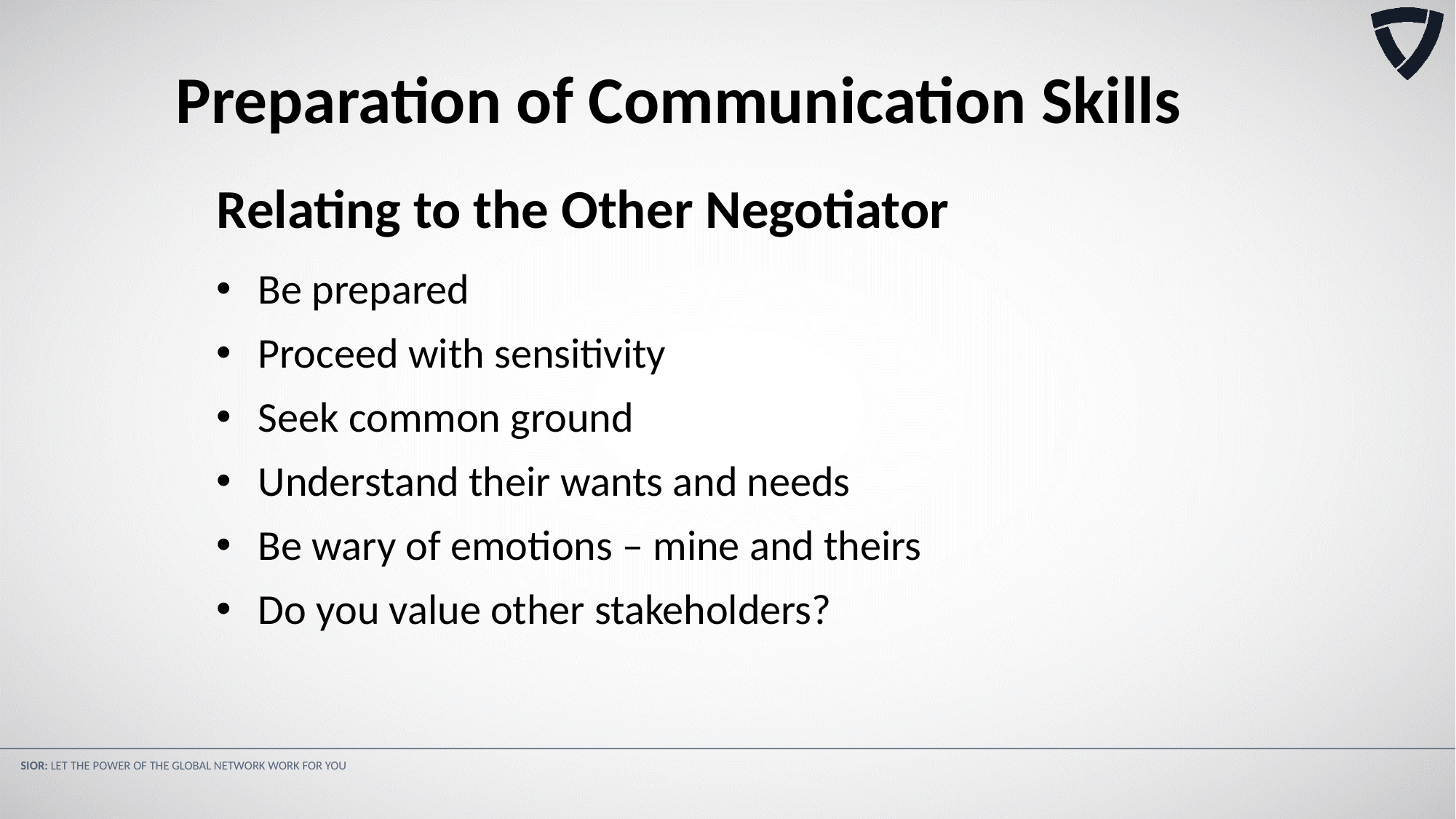

Preparation of Communication Skills
Relating to the Other Negotiator
Be prepared
Proceed with sensitivity
Seek common ground
Understand their wants and needs
Be wary of emotions – mine and theirs
Do you value other stakeholders?